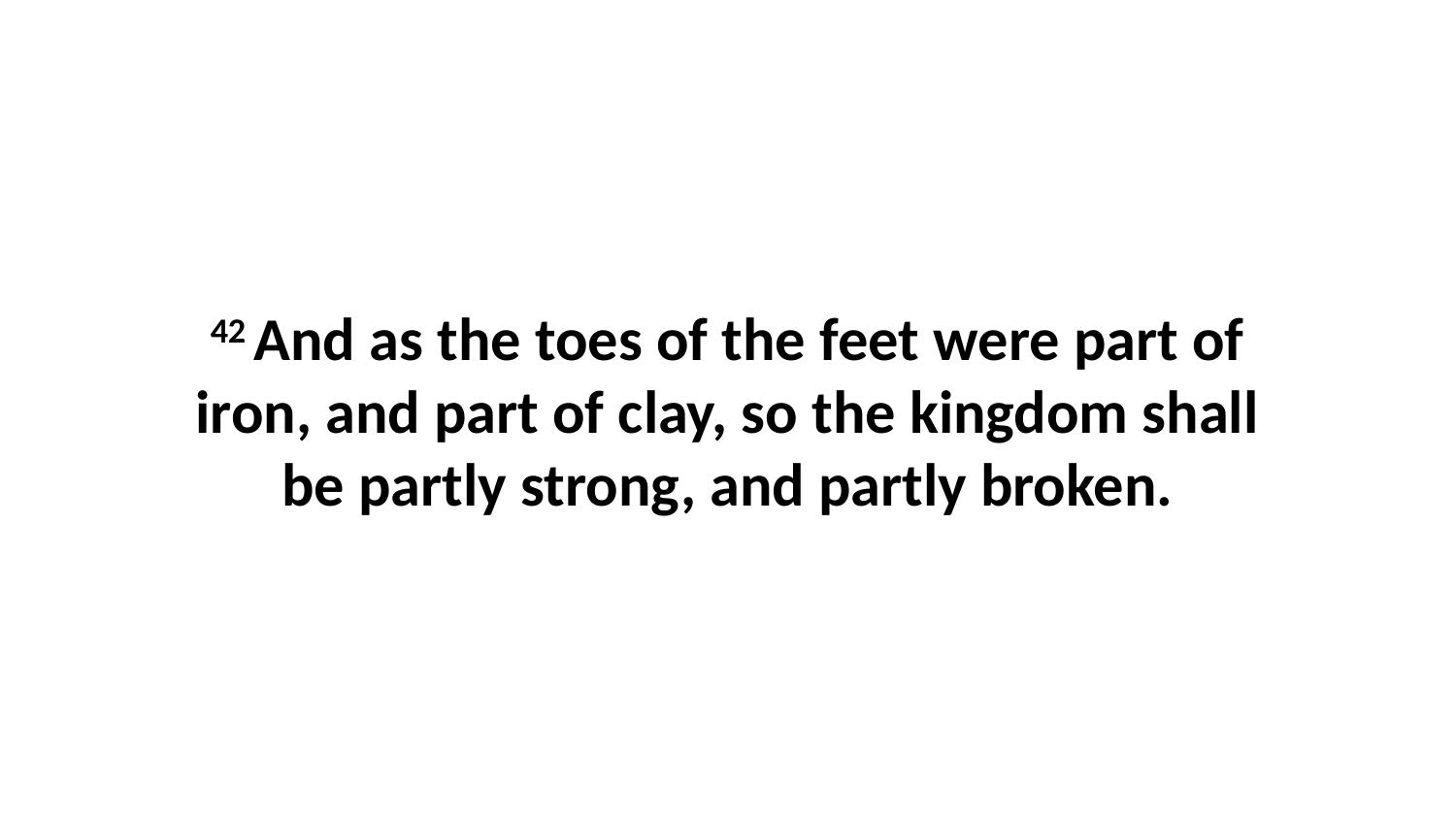

42 And as the toes of the feet were part of iron, and part of clay, so the kingdom shall be partly strong, and partly broken.